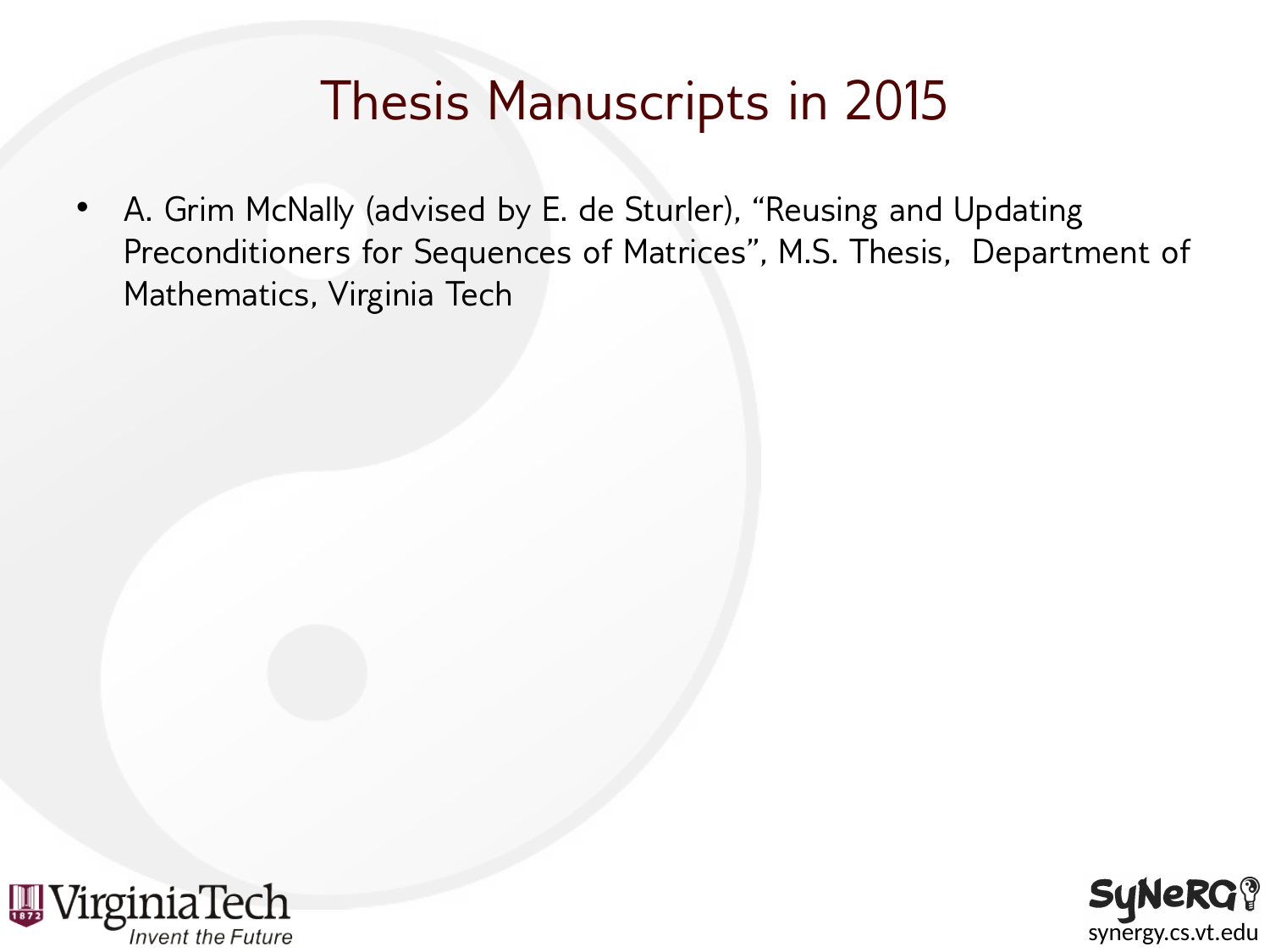

# Thesis Manuscripts in 2015
A. Grim McNally (advised by E. de Sturler), “Reusing and Updating Preconditioners for Sequences of Matrices”, M.S. Thesis,  Department of Mathematics, Virginia Tech